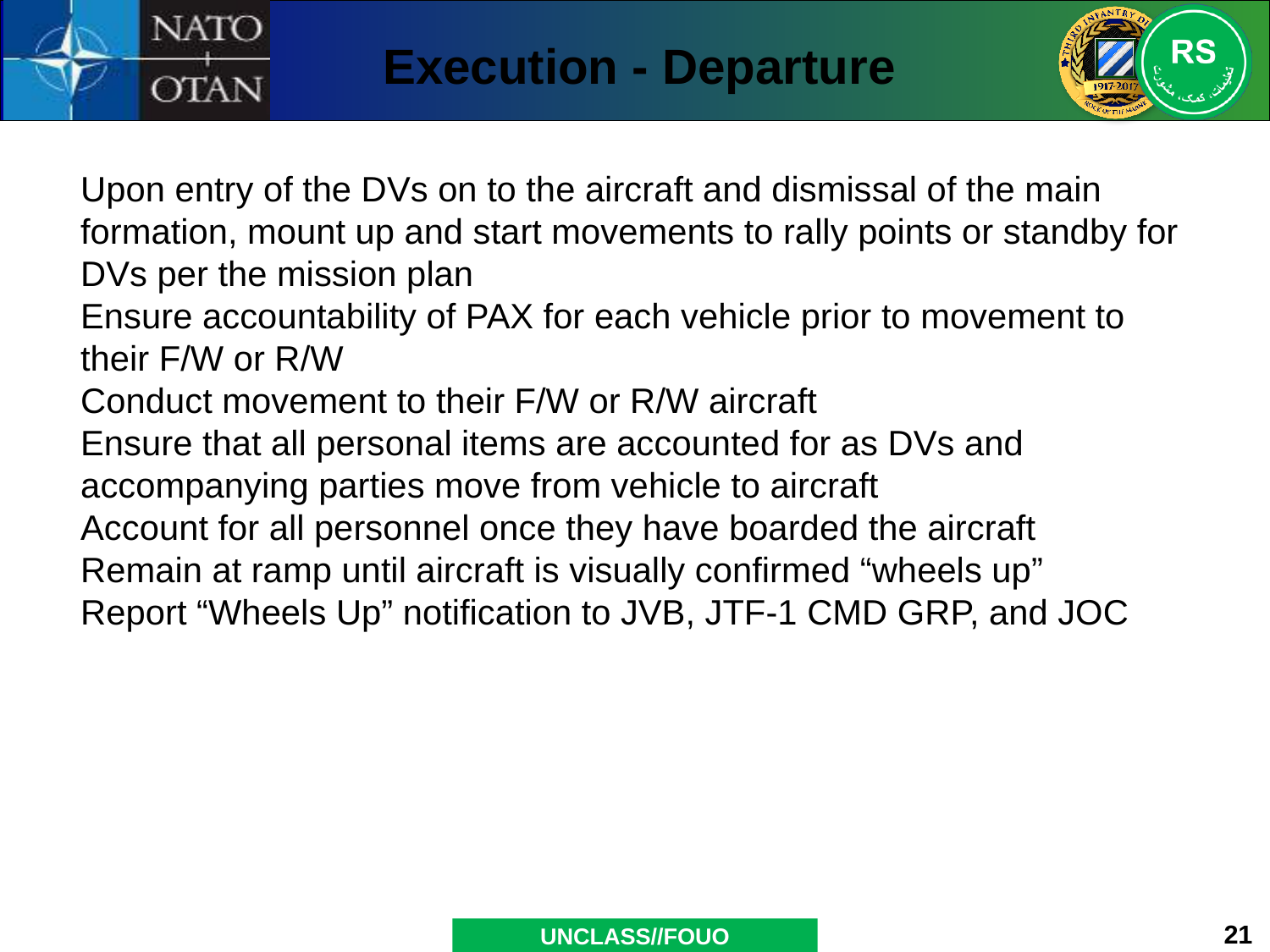

Execution - Departure
Upon entry of the DVs on to the aircraft and dismissal of the main formation, mount up and start movements to rally points or standby for DVs per the mission plan
Ensure accountability of PAX for each vehicle prior to movement to their F/W or R/W
Conduct movement to their F/W or R/W aircraft
Ensure that all personal items are accounted for as DVs and accompanying parties move from vehicle to aircraft
Account for all personnel once they have boarded the aircraft
Remain at ramp until aircraft is visually confirmed “wheels up”
Report “Wheels Up” notification to JVB, JTF-1 CMD GRP, and JOC